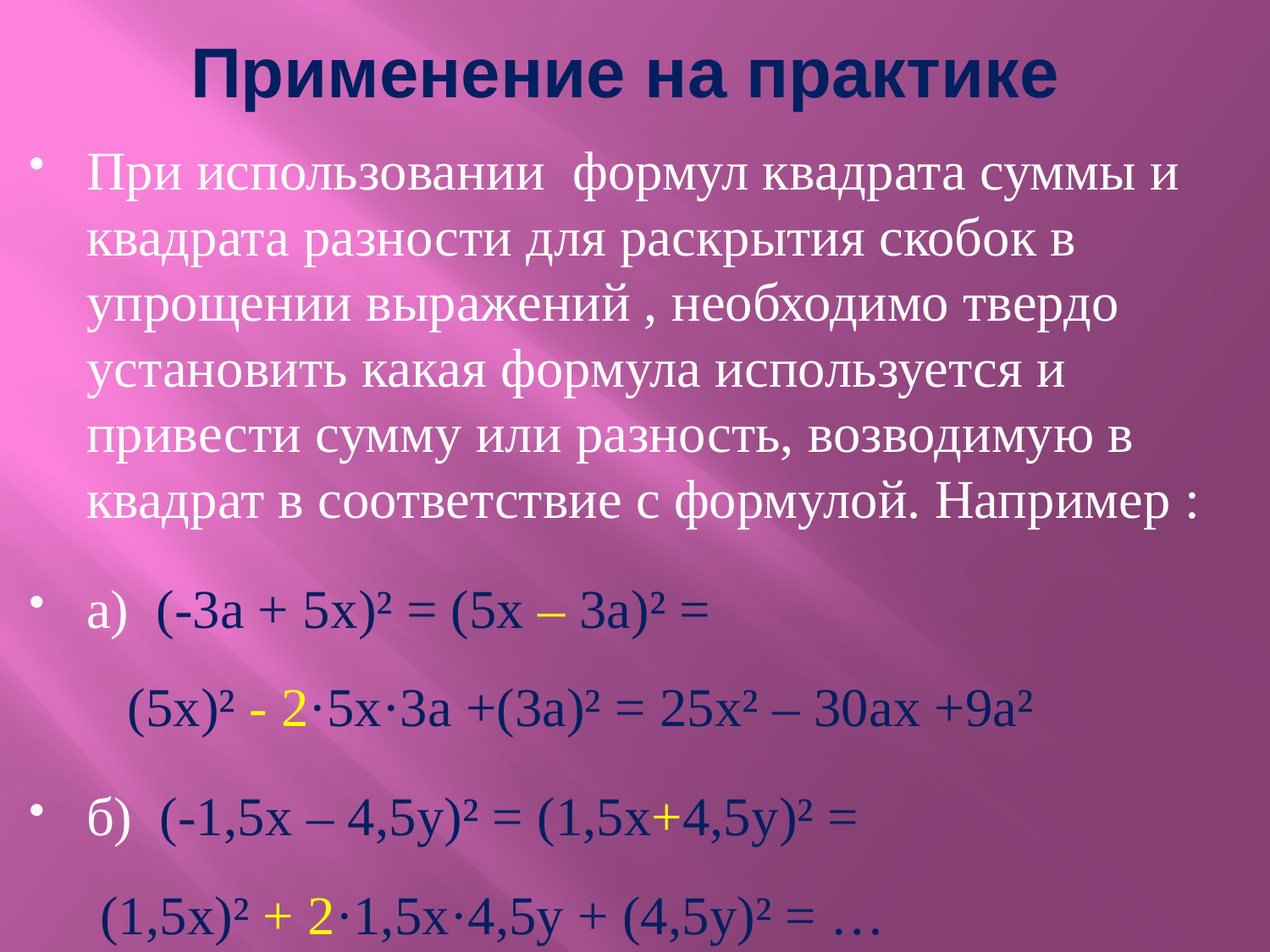

# Применение на практике
При использовании  формул квадрата суммы и квадрата разности для раскрытия скобок в упрощении выражений , необходимо твердо установить какая формула используется и привести сумму или разность, возводимую в квадрат в соответствие с формулой. Например :
а)  (-3а + 5x)² = (5x – 3a)² =                                           (5x)² - 2·5x·3a +(3a)² = 25x² – 30ax +9a²
б)  (-1,5x – 4,5y)² = (1,5x+4,5y)² =                               (1,5x)² + 2·1,5x·4,5y + (4,5y)² = …